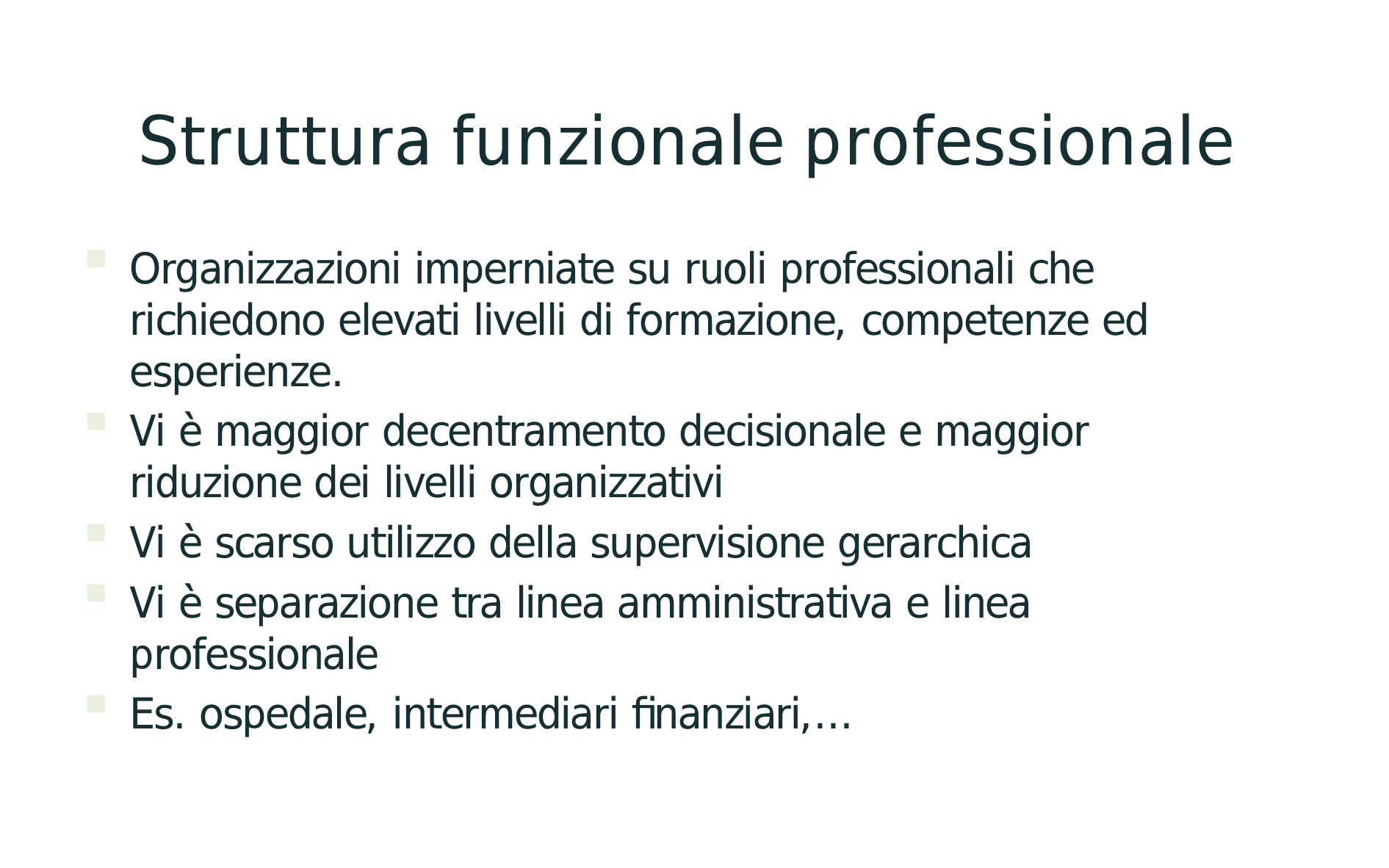

# Struttura funzionale professionale
Organizzazioni imperniate su ruoli professionali che richiedono elevati livelli di formazione, competenze ed esperienze.
Vi è maggior decentramento decisionale e maggior riduzione dei livelli organizzativi
Vi è scarso utilizzo della supervisione gerarchica
Vi è separazione tra linea amministrativa e linea professionale
Es. ospedale, intermediari finanziari,...